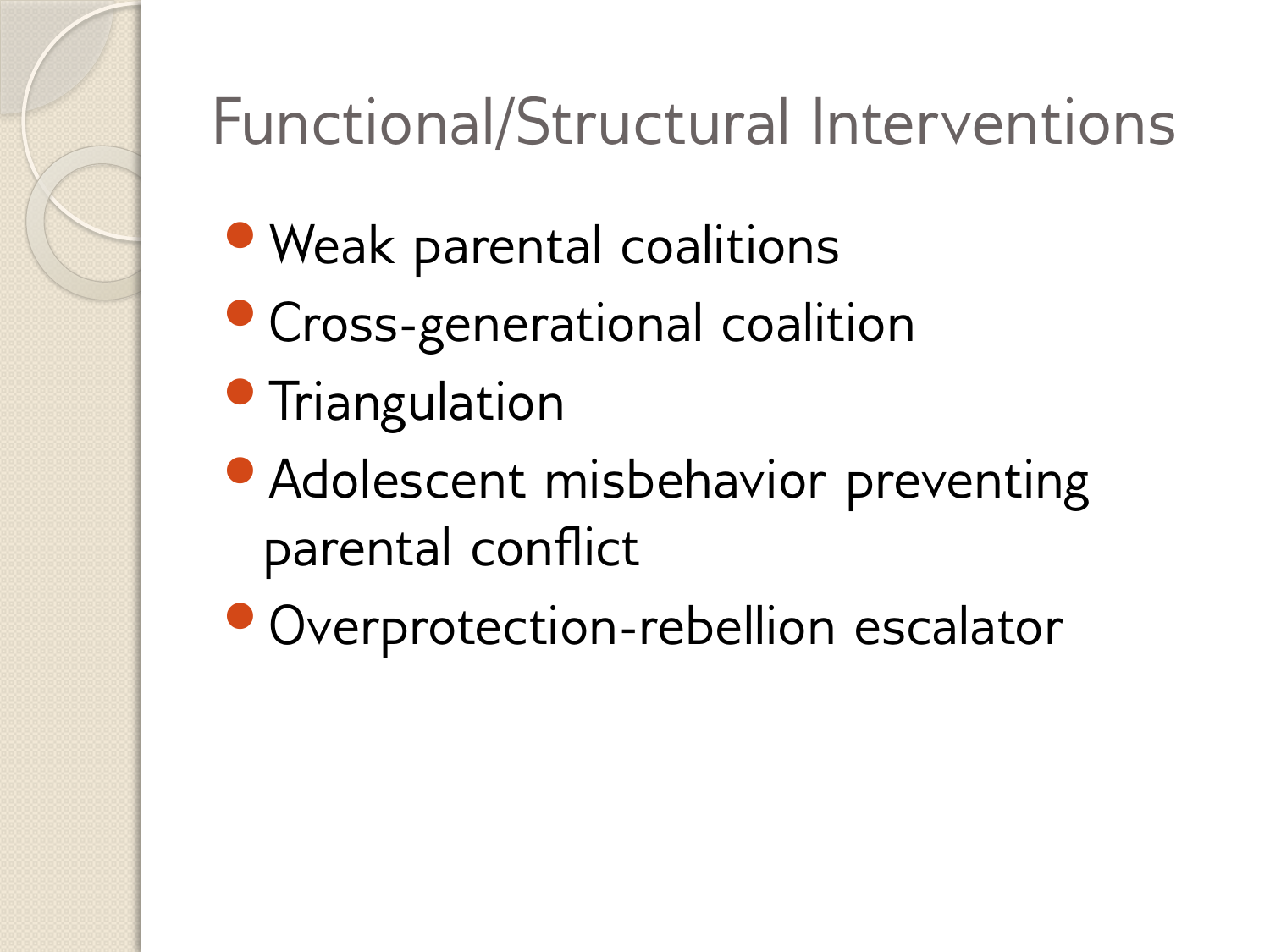

# Functional/Structural Interventions
Weak parental coalitions
Cross-generational coalition
Triangulation
Adolescent misbehavior preventing parental conflict
Overprotection-rebellion escalator